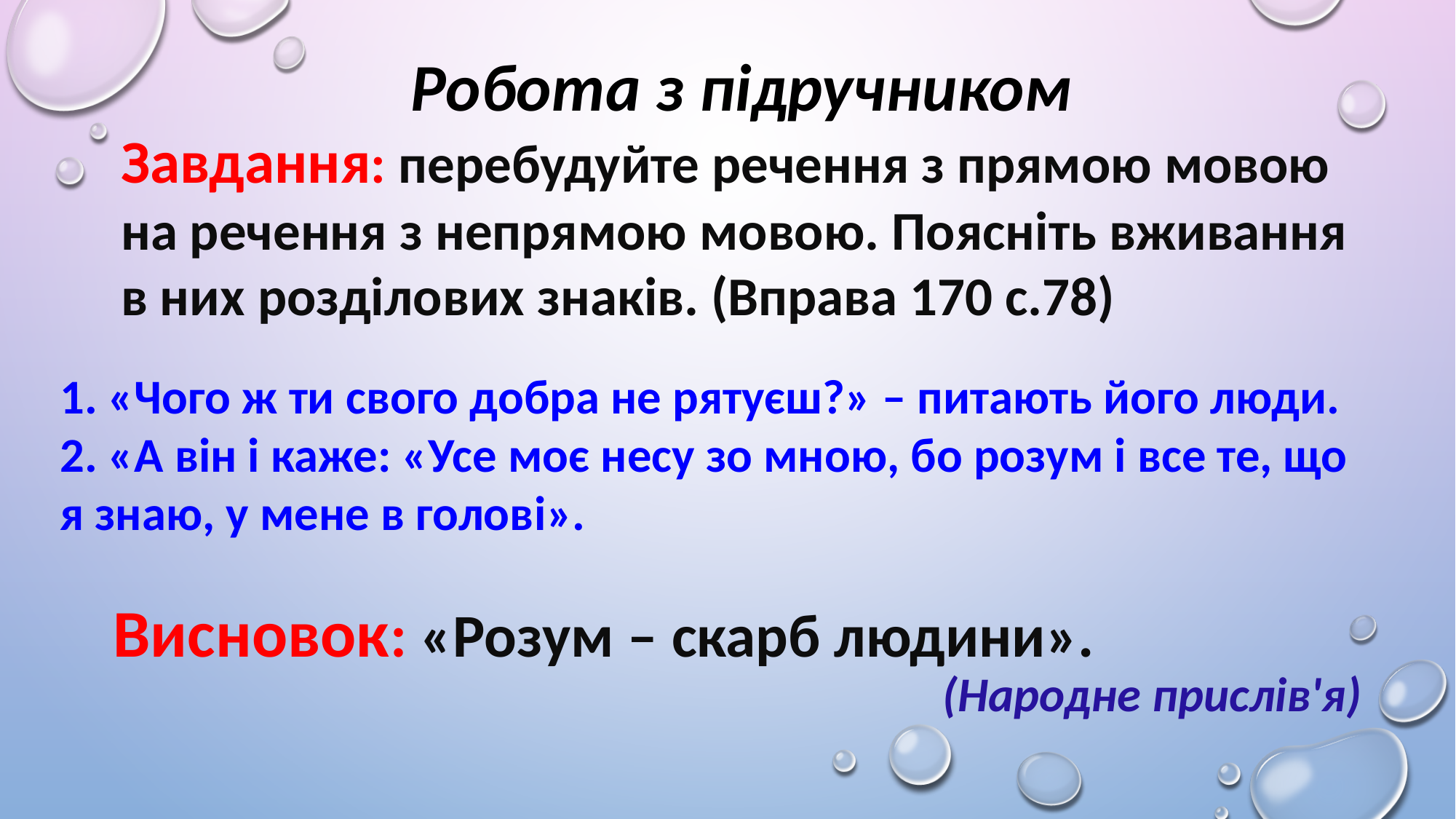

Робота з підручником
Завдання: перебудуйте речення з прямою мовою на речення з непрямою мовою. Поясніть вживання в них розділових знаків. (Вправа 170 с.78)
1. «Чого ж ти свого добра не рятуєш?» – питають його люди.
2. «А він і каже: «Усе моє несу зо мною, бо розум і все те, що я знаю, у мене в голові».
Висновок: «Розум – скарб людини».
(Народне прислів'я)